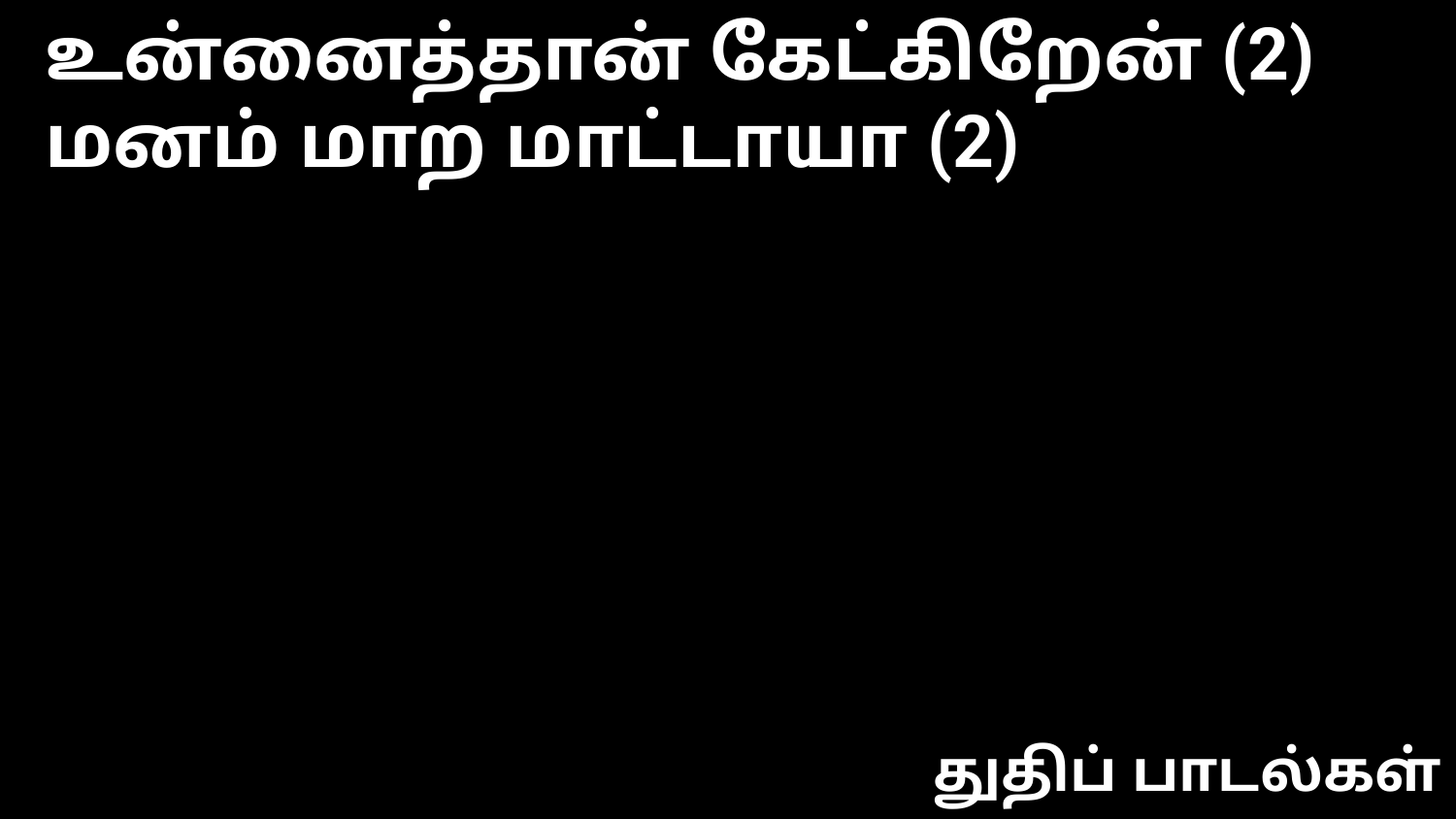

உன்னைத்தான் கேட்கிறேன் (2)
மனம் மாற மாட்டாயா (2)

துதிப் பாடல்கள்